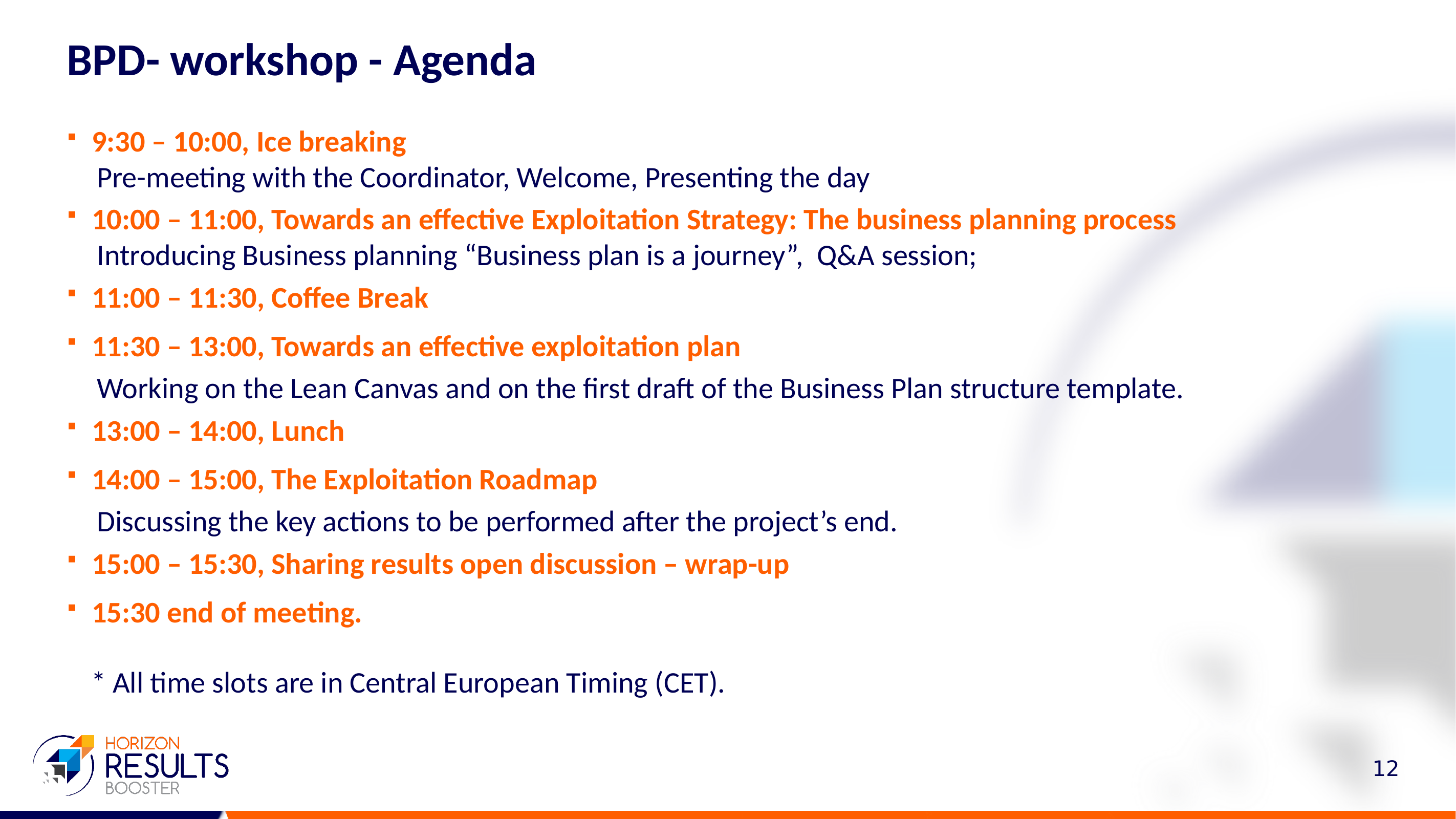

# BPD- workshop - Agenda
9:30 – 10:00, Ice breaking
Pre-meeting with the Coordinator, Welcome, Presenting the day
10:00 – 11:00, Towards an effective Exploitation Strategy: The business planning process
Introducing Business planning “Business plan is a journey”,  Q&A session;
11:00 – 11:30, Coffee Break
11:30 – 13:00, Towards an effective exploitation plan
Working on the Lean Canvas and on the first draft of the Business Plan structure template.
13:00 – 14:00, Lunch
14:00 – 15:00, The Exploitation Roadmap
Discussing the key actions to be performed after the project’s end.
15:00 – 15:30, Sharing results open discussion – wrap-up
15:30 end of meeting.

* All time slots are in Central European Timing (CET).
12